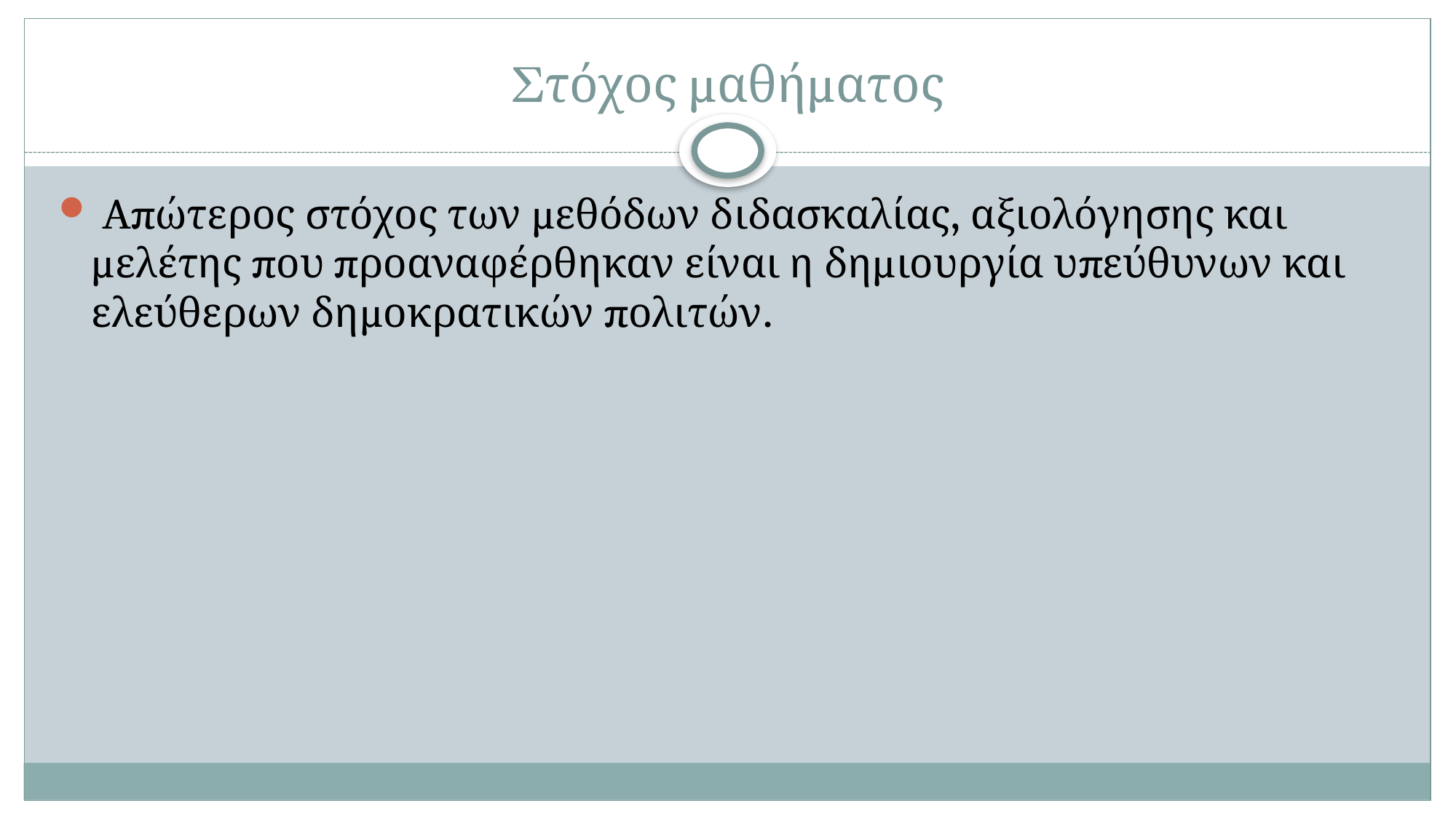

# Στόχος μαθήματος
 Απώτερος στόχος των μεθόδων διδασκαλίας, αξιολόγησης και μελέτης που προαναφέρθηκαν είναι η δημιουργία υπεύθυνων και ελεύθερων δημοκρατικών πολιτών.